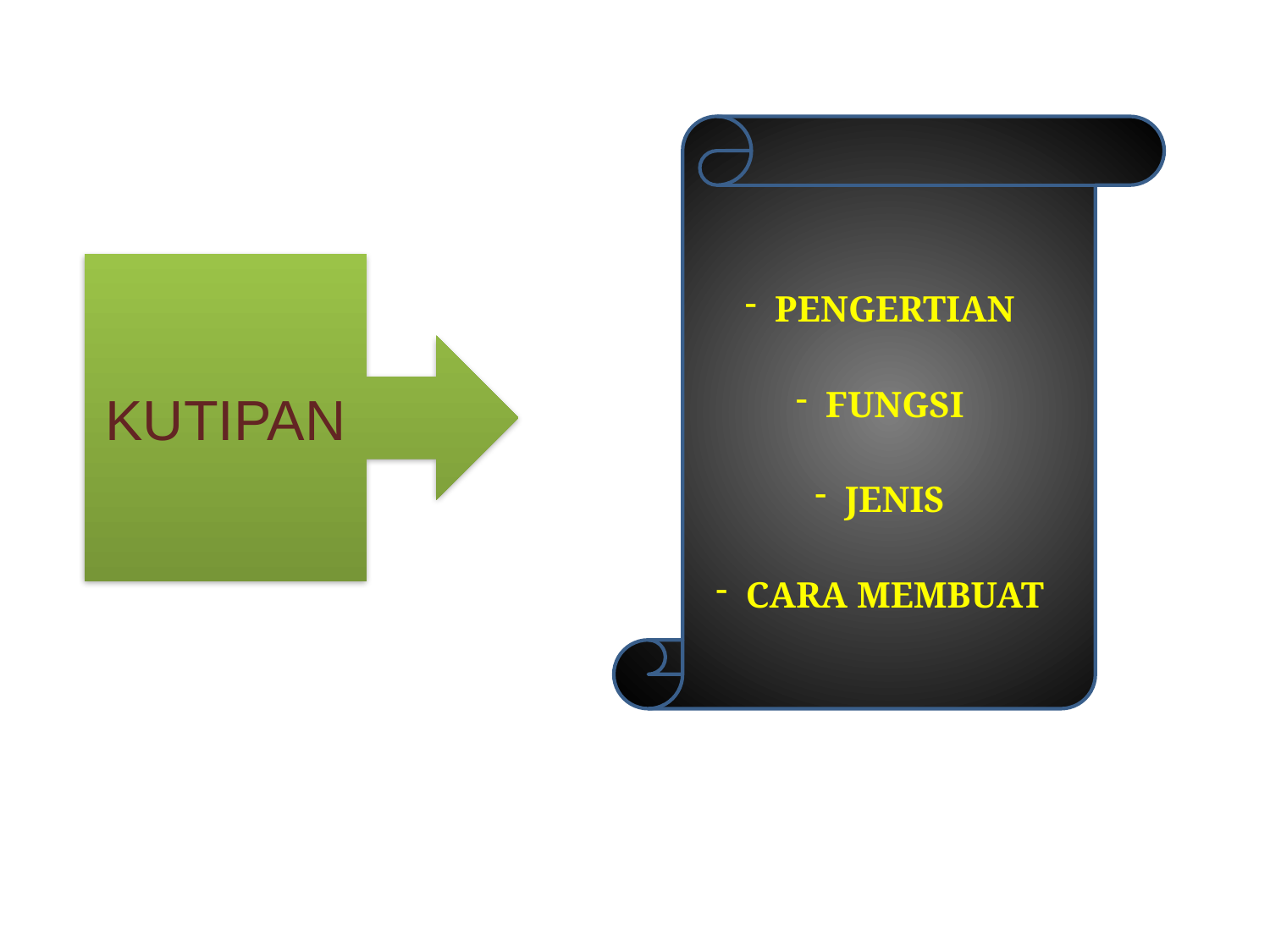

#

PENGERTIAN
FUNGSI
JENIS
CARA MEMBUAT
KUTIPAN